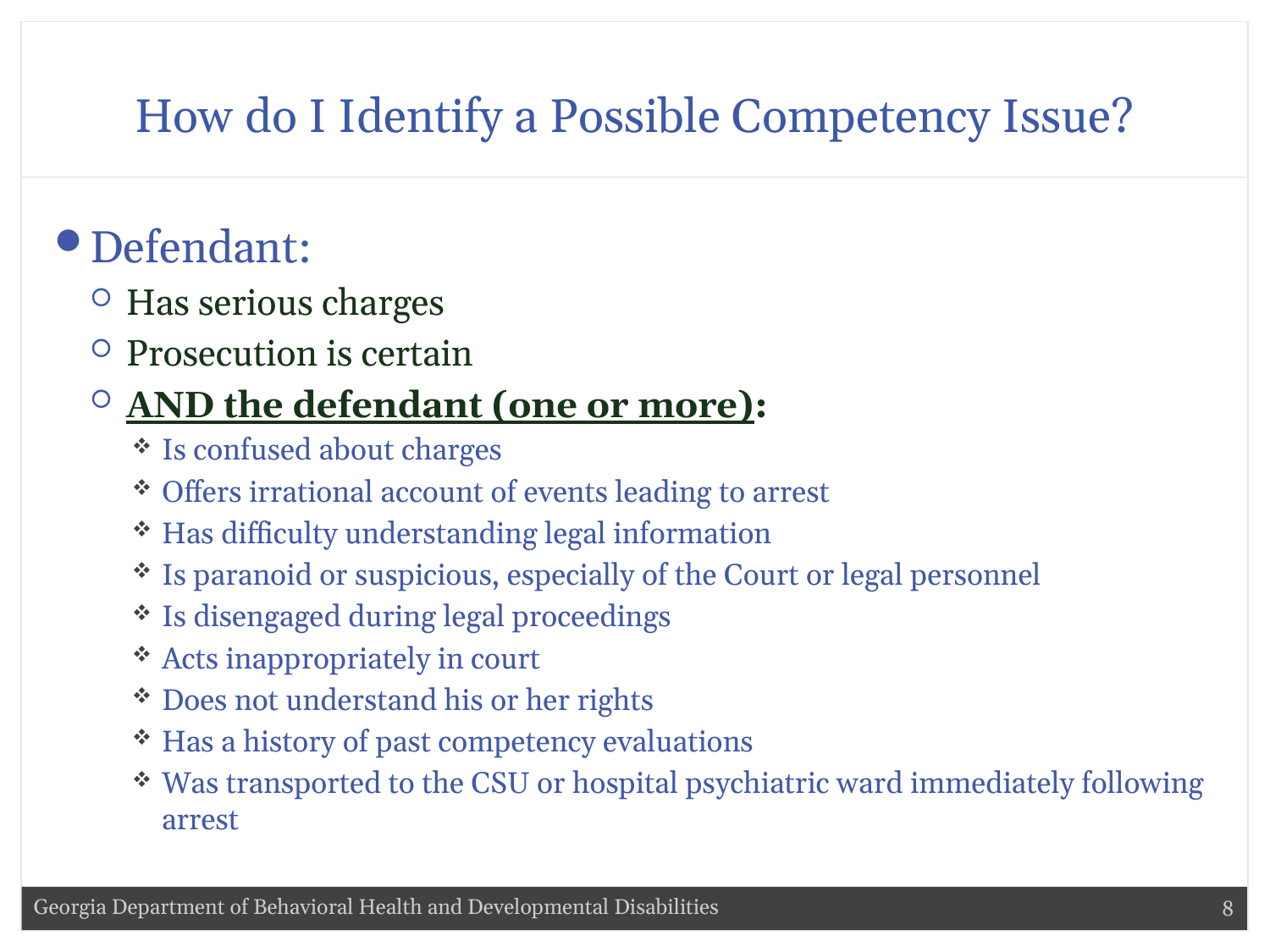

# How do I Identify a Possible Competency Issue?
Defendant:
Has serious charges
Prosecution is certain
AND the defendant (one or more):
Is confused about charges
Offers irrational account of events leading to arrest
Has difficulty understanding legal information
Is paranoid or suspicious, especially of the Court or legal personnel
Is disengaged during legal proceedings
Acts inappropriately in court
Does not understand his or her rights
Has a history of past competency evaluations
Was transported to the CSU or hospital psychiatric ward immediately following arrest